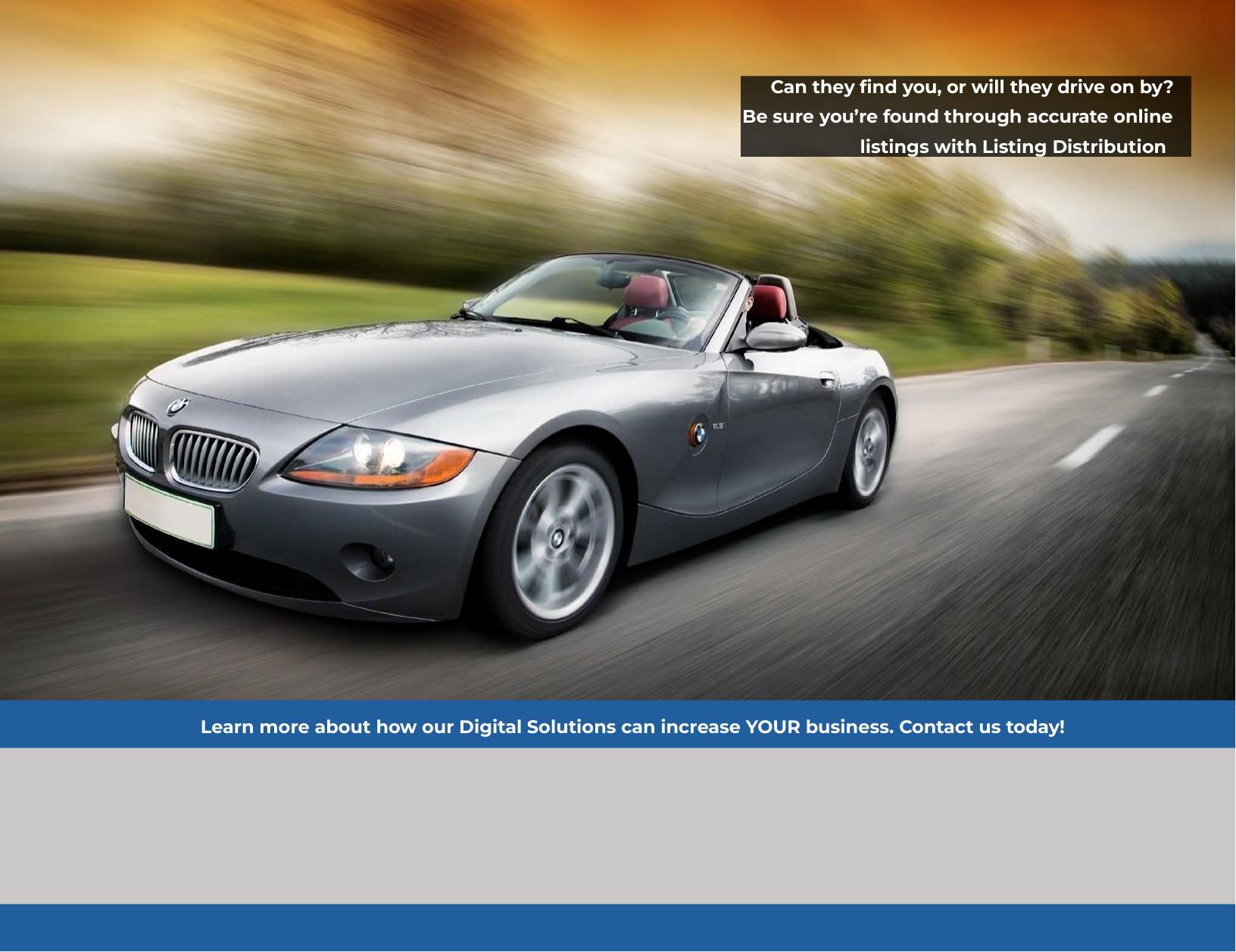

Can they find you, or will they drive on by?
Be sure you’re found through accurate online  listings with Listing Distribution

Learn more about how our Digital Solutions can increase YOUR business. Contact us today!